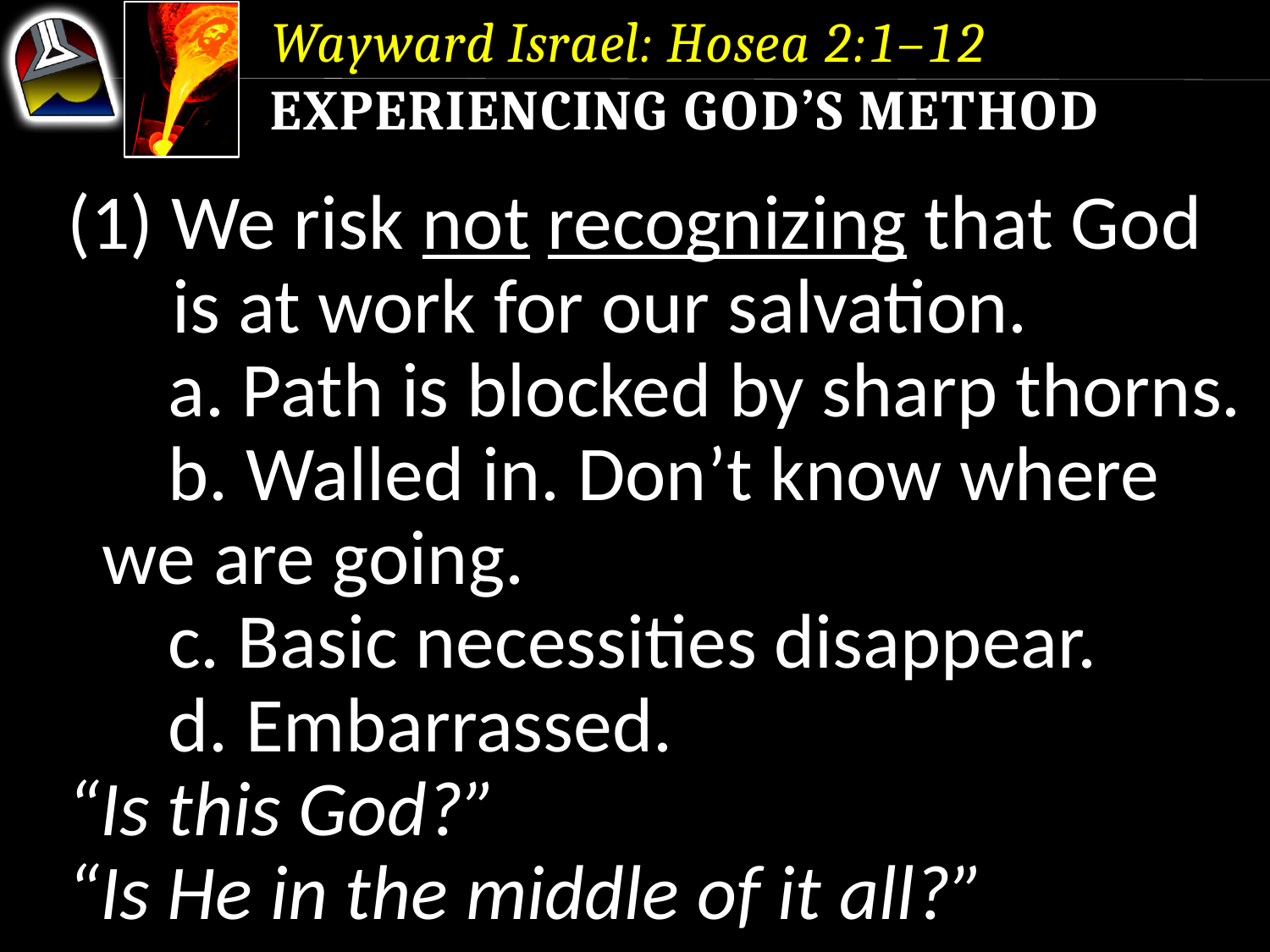

Wayward Israel: Hosea 2:1–12
Experiencing God’s Method
(1) We risk not recognizing that God          is at work for our salvation.
	a. Path is blocked by sharp thorns.
	b. Walled in. Don’t know where        we are going.
	c. Basic necessities disappear.
	d. Embarrassed.
“Is this God?”
“Is He in the middle of it all?”